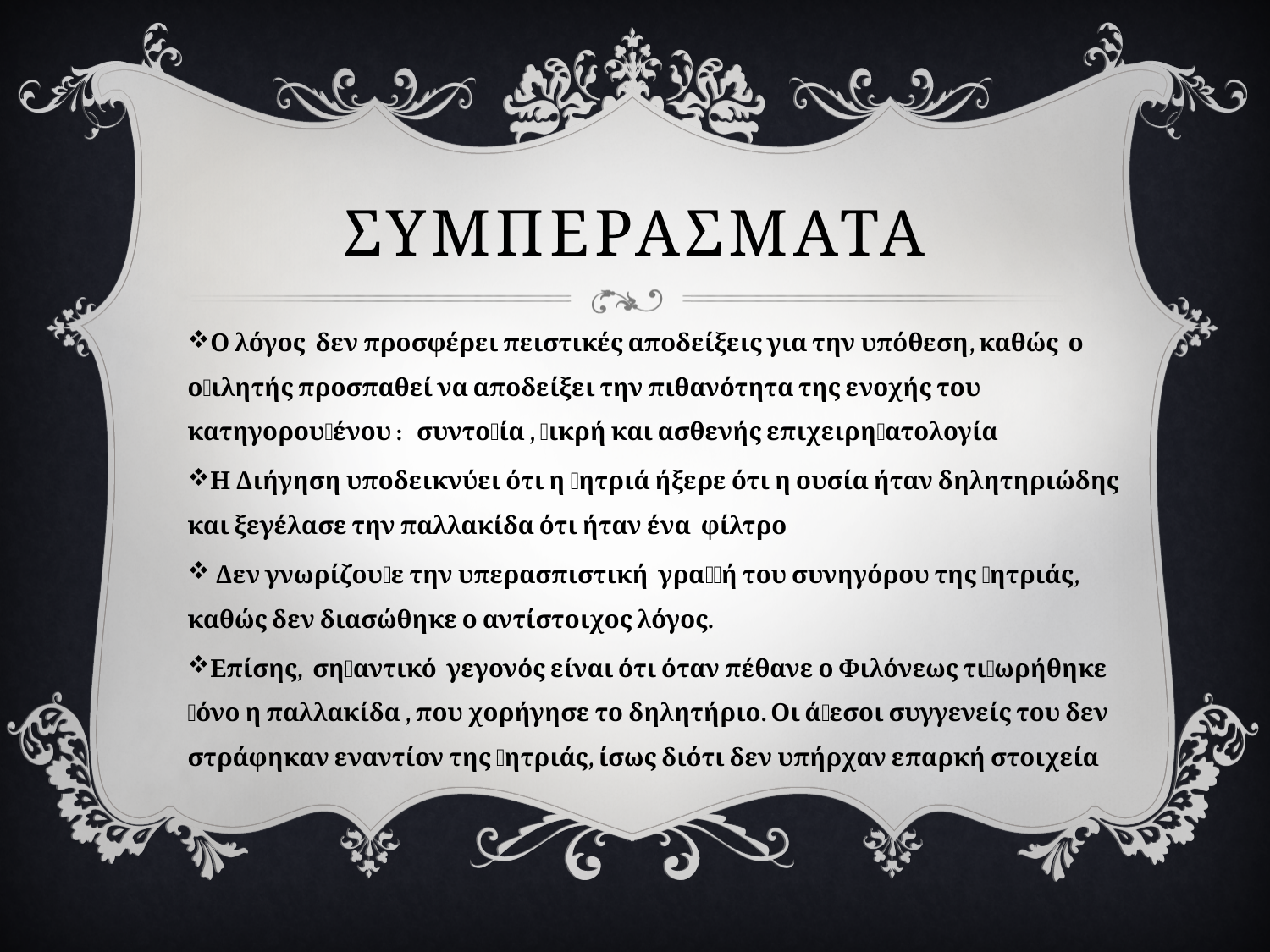

# Συμπερασματα
Ο λόγος  δεν προσφέρει πειστικές αποδείξεις για την υπόθεση, καθώς  ο ομιλητής προσπαθεί να αποδείξει την πιθανότητα της ενοχής του κατηγορουμένου :   συντομία , μικρή και ασθενής επιχειρηματολογία
Η Διήγηση υποδεικνύει ότι η μητριά ήξερε ότι η ουσία ήταν δηλητηριώδης και ξεγέλασε την παλλακίδα ότι ήταν ένα  φίλτρο
 Δεν γνωρίζουμε την υπερασπιστική  γραμμή του συνηγόρου της μητριάς, καθώς δεν διασώθηκε ο αντίστοιχος λόγος.
Επίσης,  σημαντικό  γεγονός είναι ότι όταν πέθανε ο Φιλόνεως τιμωρήθηκε μόνο η παλλακίδα , που χορήγησε το δηλητήριο. Οι άμεσοι συγγενείς του δεν στράφηκαν εναντίον της μητριάς, ίσως διότι δεν υπήρχαν επαρκή στοιχεία